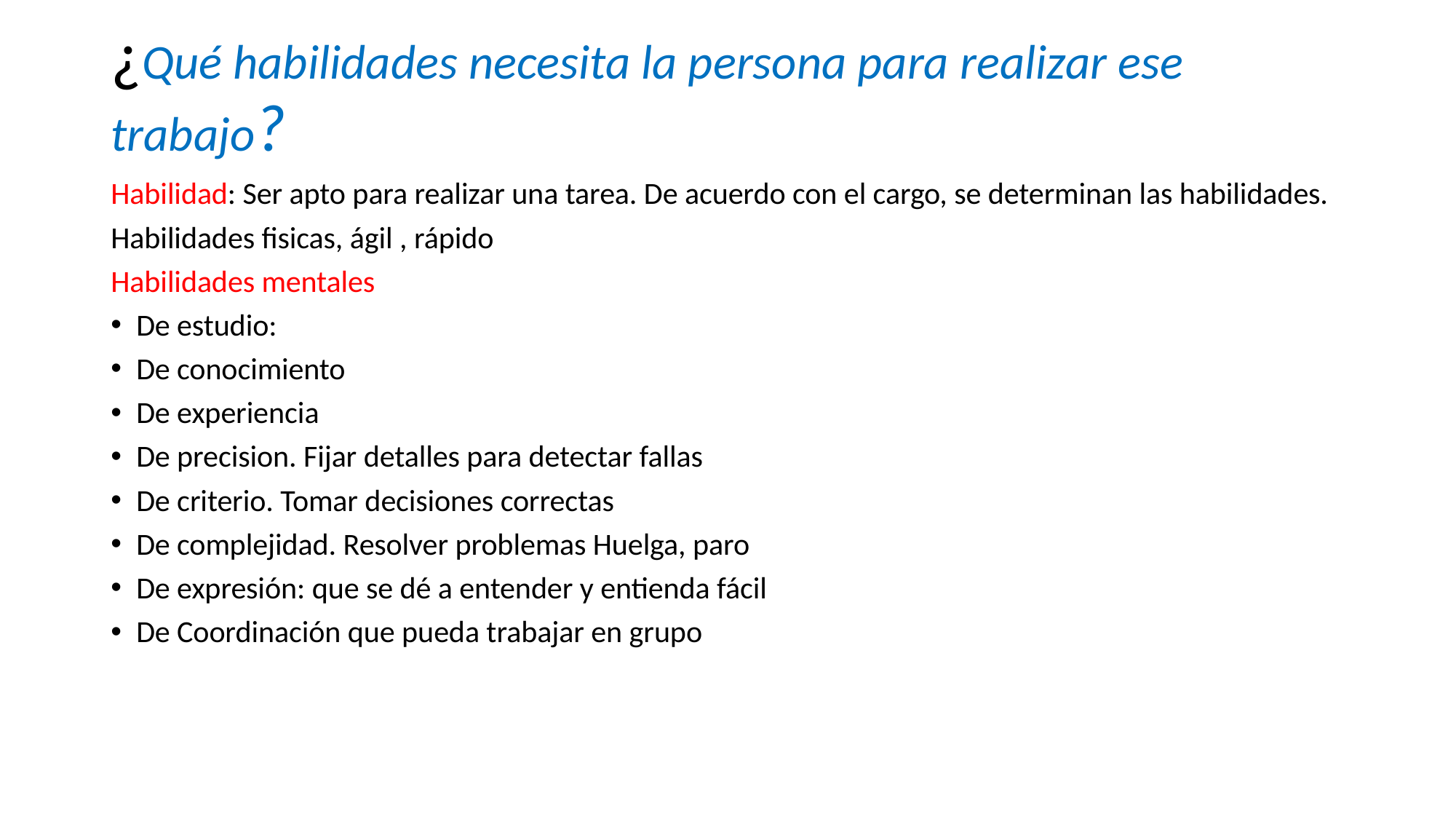

# ¿Qué habilidades necesita la persona para realizar ese trabajo?
Habilidad: Ser apto para realizar una tarea. De acuerdo con el cargo, se determinan las habilidades.
Habilidades fisicas, ágil , rápido
Habilidades mentales
De estudio:
De conocimiento
De experiencia
De precision. Fijar detalles para detectar fallas
De criterio. Tomar decisiones correctas
De complejidad. Resolver problemas Huelga, paro
De expresión: que se dé a entender y entienda fácil
De Coordinación que pueda trabajar en grupo